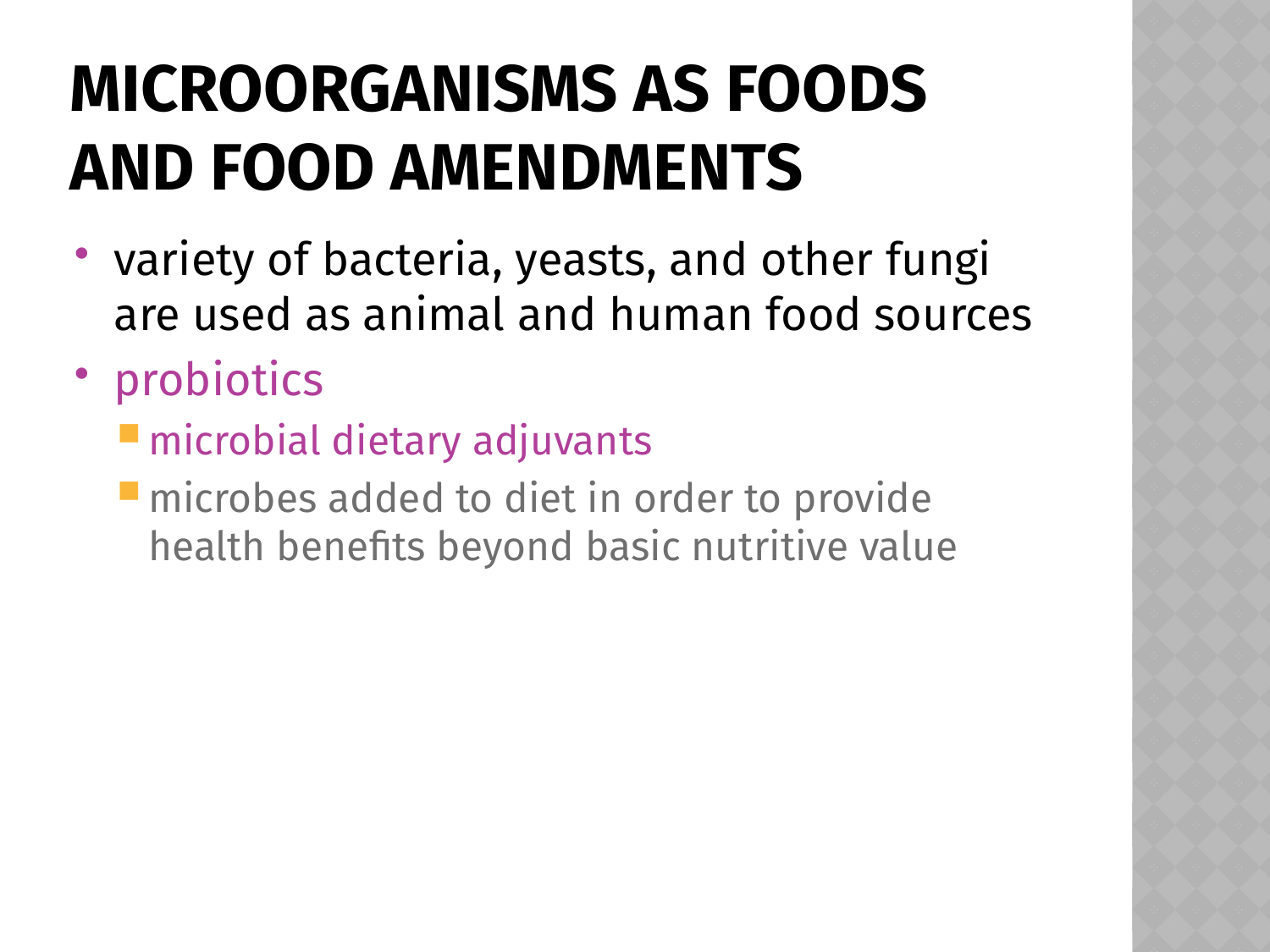

# Microorganisms as Foods and Food Amendments
variety of bacteria, yeasts, and other fungi are used as animal and human food sources
probiotics
microbial dietary adjuvants
microbes added to diet in order to provide health benefits beyond basic nutritive value